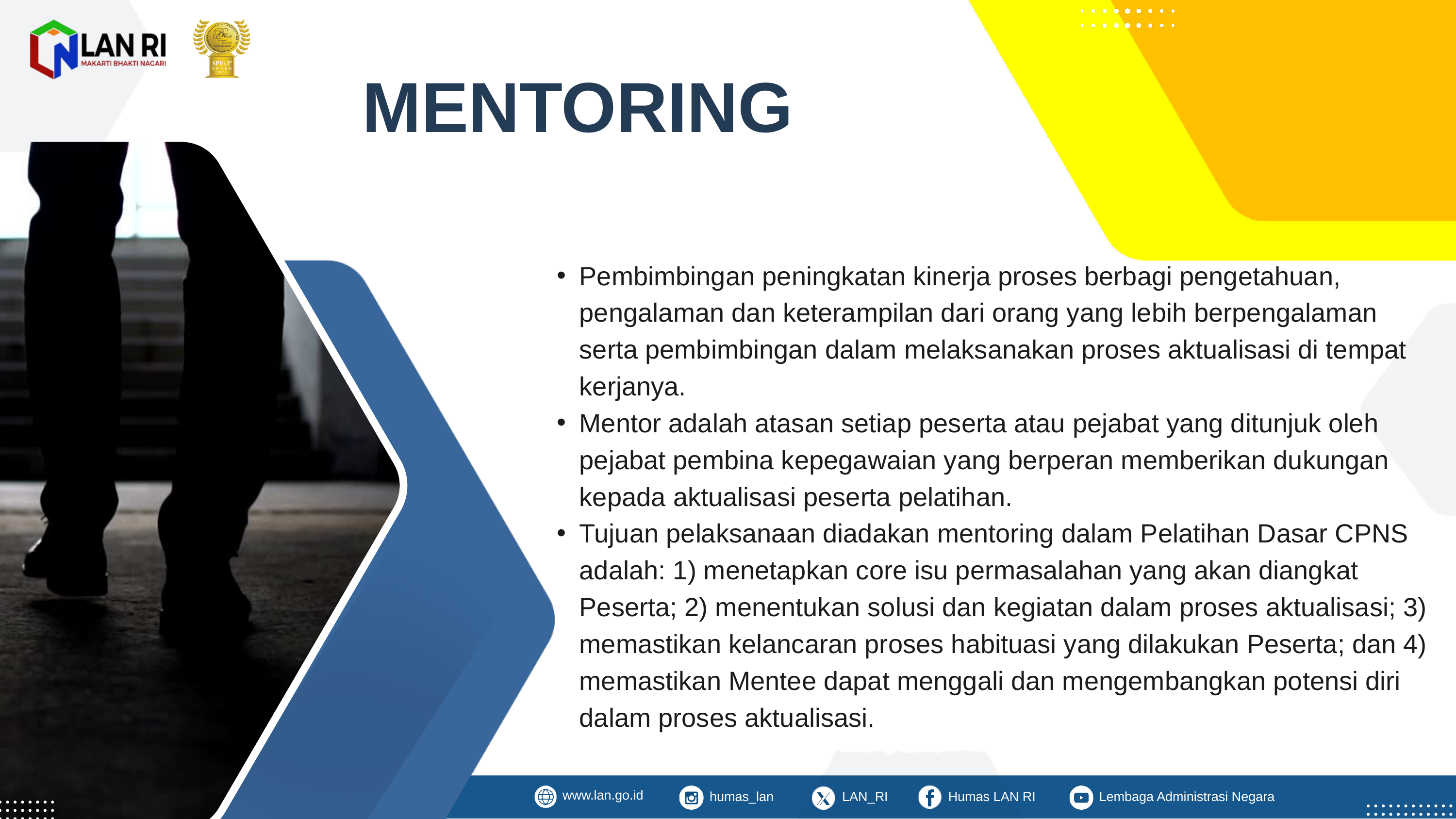

MENTORING

Pembimbingan peningkatan kinerja proses berbagi pengetahuan, pengalaman dan keterampilan dari orang yang lebih berpengalaman serta pembimbingan dalam melaksanakan proses aktualisasi di tempat kerjanya.
Mentor adalah atasan setiap peserta atau pejabat yang ditunjuk oleh pejabat pembina kepegawaian yang berperan memberikan dukungan kepada aktualisasi peserta pelatihan.
Tujuan pelaksanaan diadakan mentoring dalam Pelatihan Dasar CPNS adalah: 1) menetapkan core isu permasalahan yang akan diangkat Peserta; 2) menentukan solusi dan kegiatan dalam proses aktualisasi; 3) memastikan kelancaran proses habituasi yang dilakukan Peserta; dan 4) memastikan Mentee dapat menggali dan mengembangkan potensi diri dalam proses aktualisasi.

www.lan.go.id

humas_lan

LAN_RI

Humas LAN RI

Lembaga Administrasi Negara